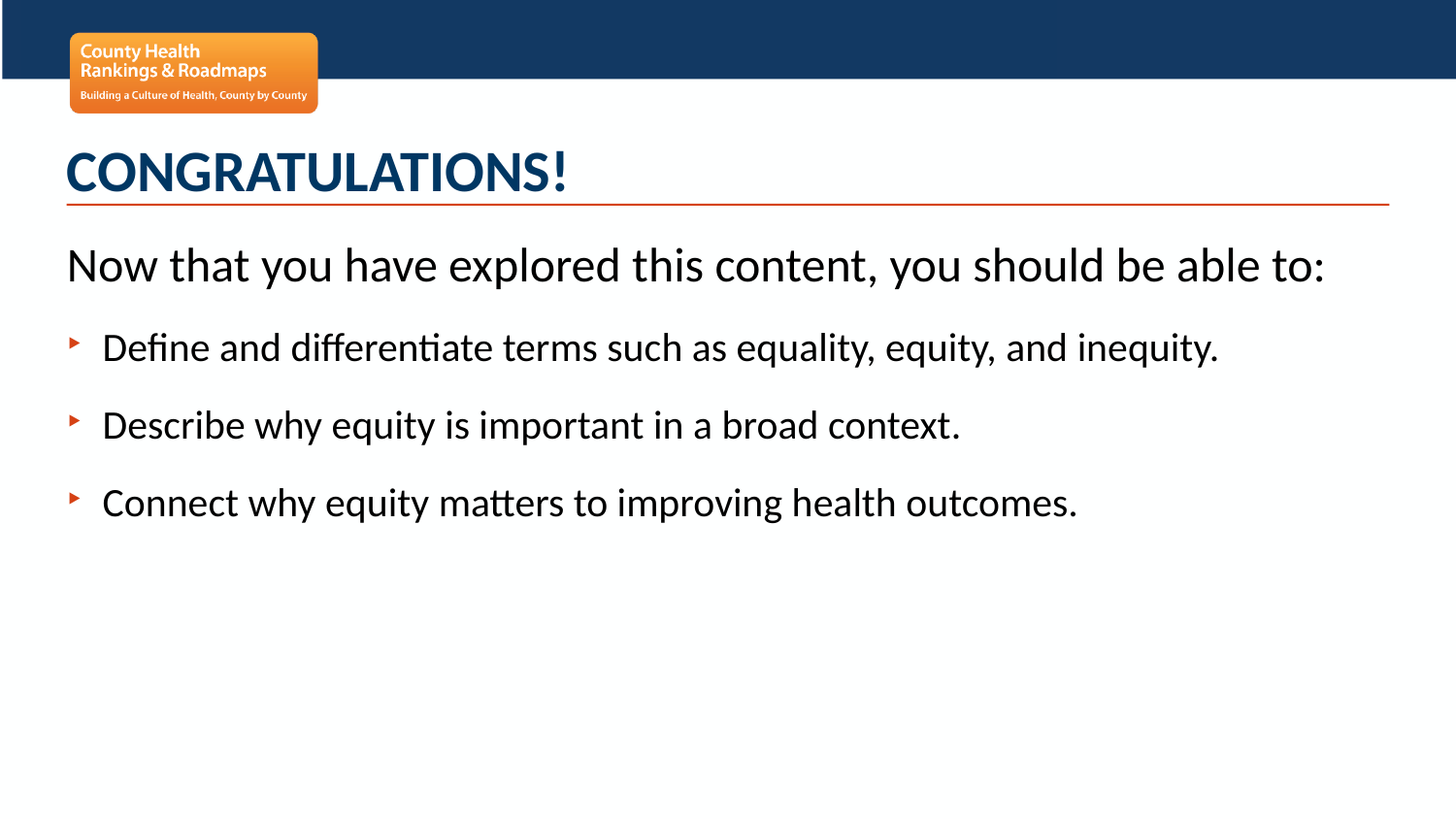

# Congratulations!
Now that you have explored this content, you should be able to:
Define and differentiate terms such as equality, equity, and inequity.
Describe why equity is important in a broad context.
Connect why equity matters to improving health outcomes.